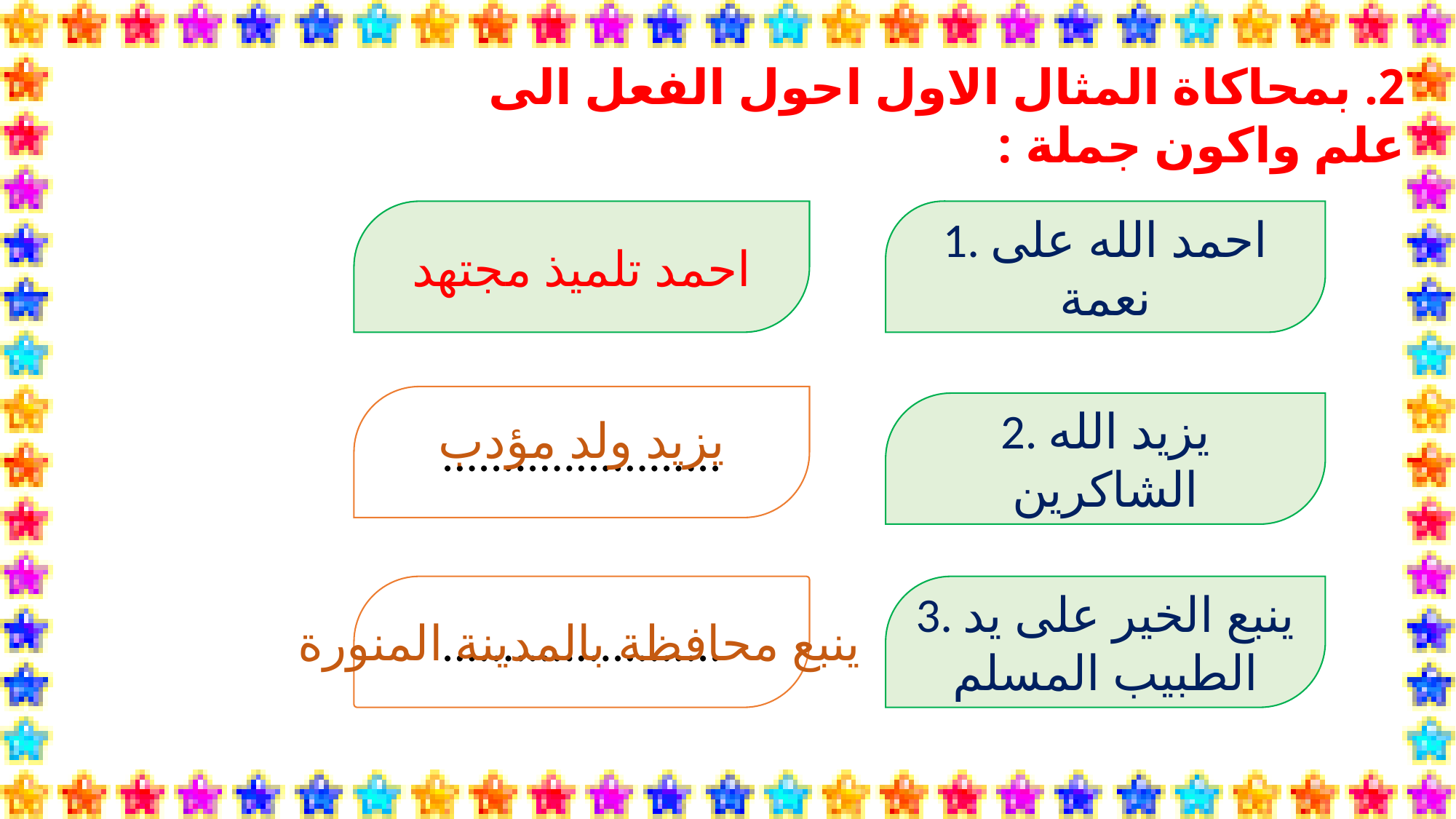

2. بمحاكاة المثال الاول احول الفعل الى علم واكون جملة :
احمد تلميذ مجتهد
1. احمد الله على نعمة
.......................
2. يزيد الله الشاكرين
يزيد ولد مؤدب
.......................
3. ينبع الخير على يد الطبيب المسلم
ينبع محافظة بالمدينة المنورة